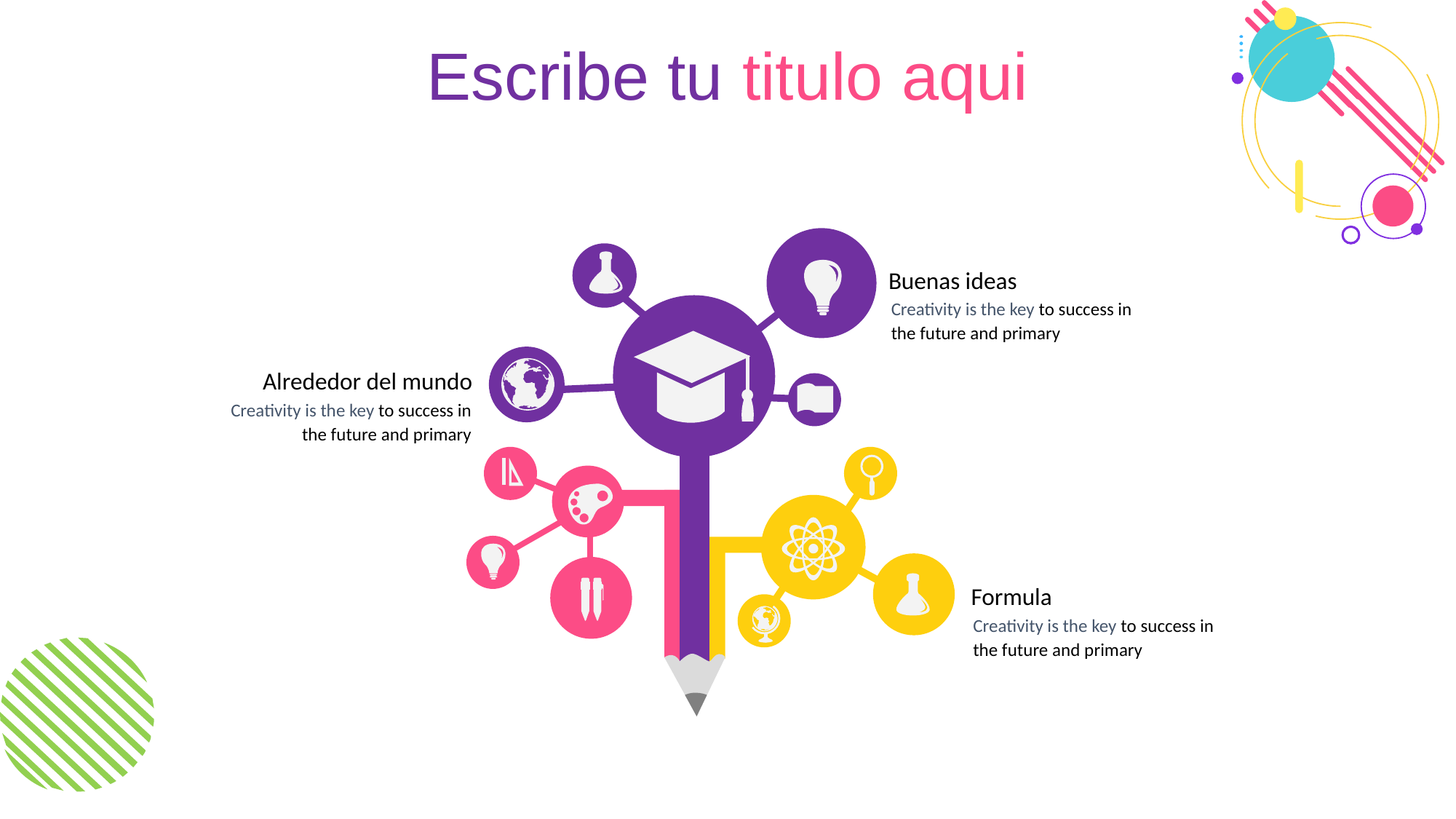

Escribe tu titulo aqui

Buenas ideas

Creativity is the key to success in the future and primary

Alrededor del mundo

Creativity is the key to success in the future and primary

Formula

Creativity is the key to success in the future and primary